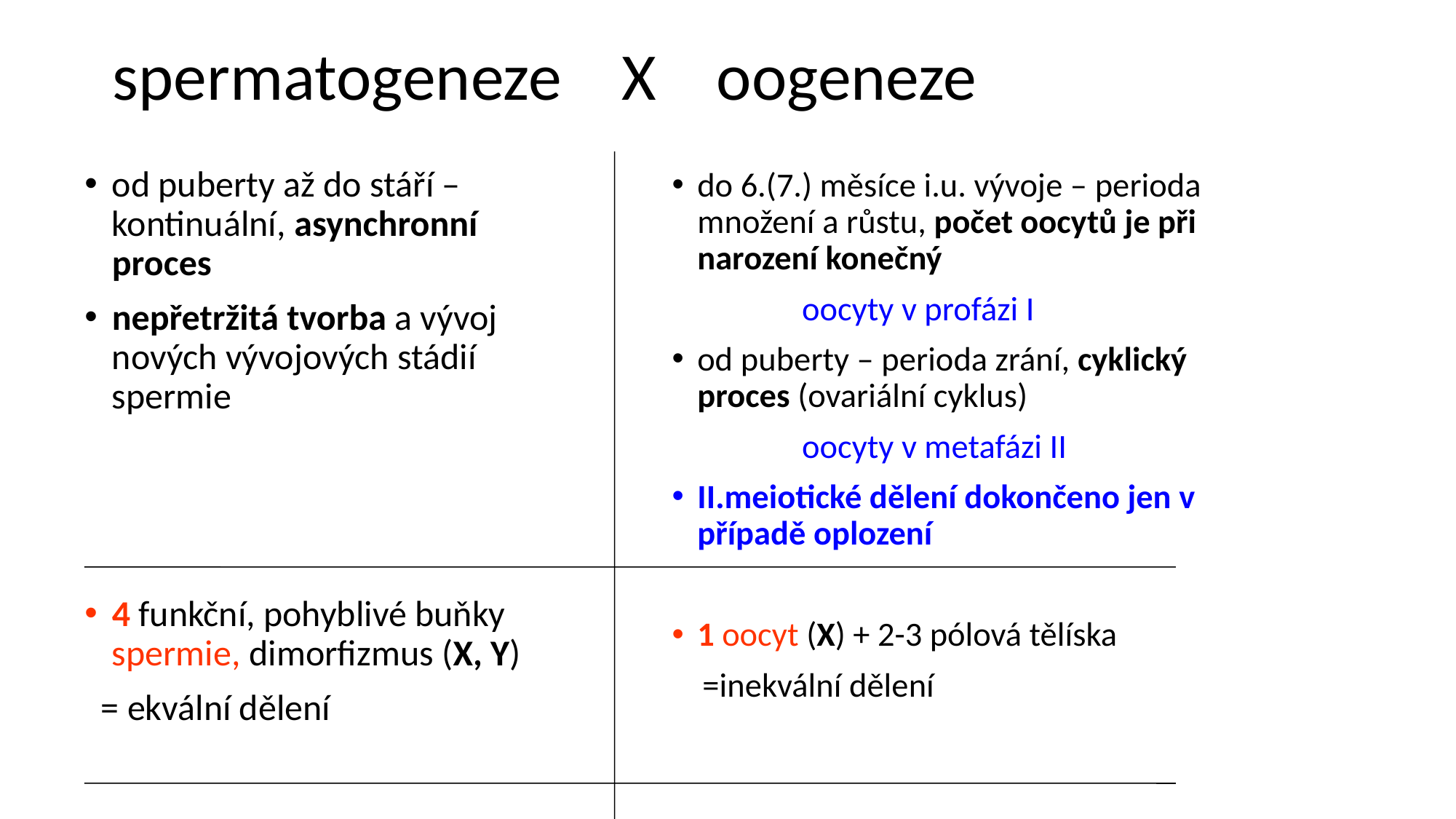

# spermatogeneze    X    oogeneze

od puberty až do stáří – kontinuální, asynchronní proces
nepřetržitá tvorba a vývoj nových vývojových stádií spermie

4 funkční, pohyblivé buňky spermie, dimorfizmus (X, Y)
  = ekvální dělení

do 6.(7.) měsíce i.u. vývoje – perioda množení a růstu, počet oocytů je při narození konečný
                 oocyty v profázi I
od puberty – perioda zrání, cyklický proces (ovariální cyklus)
                 oocyty v metafázi II
II.meiotické dělení dokončeno jen v případě oplození

1 oocyt (X) + 2-3 pólová tělíska
    =inekvální dělení